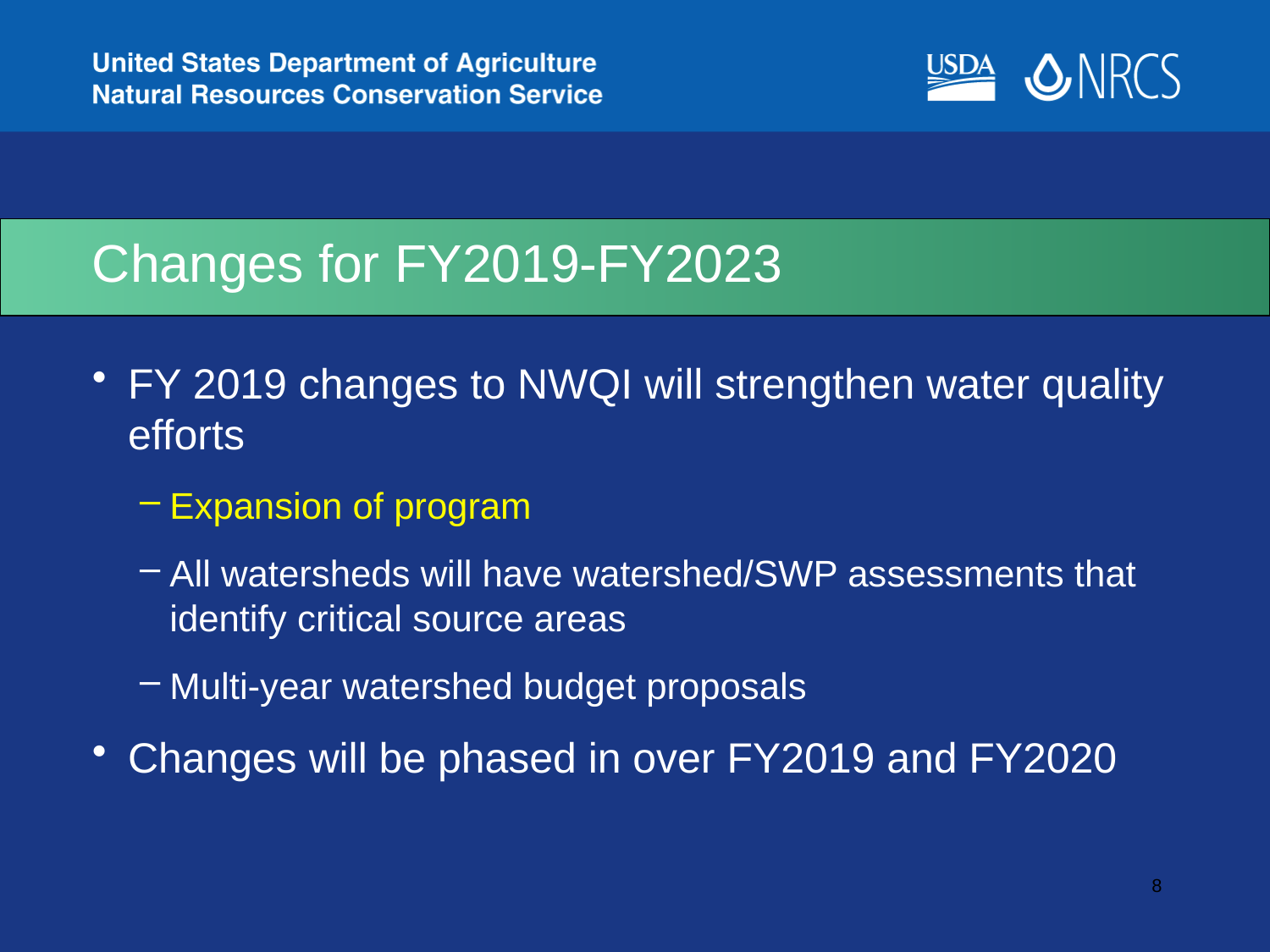

# Changes for FY2019-FY2023

FY 2019 changes to NWQI will strengthen water quality efforts
Expansion of program
All watersheds will have watershed/SWP assessments that identify critical source areas
Multi-year watershed budget proposals
Changes will be phased in over FY2019 and FY2020

8